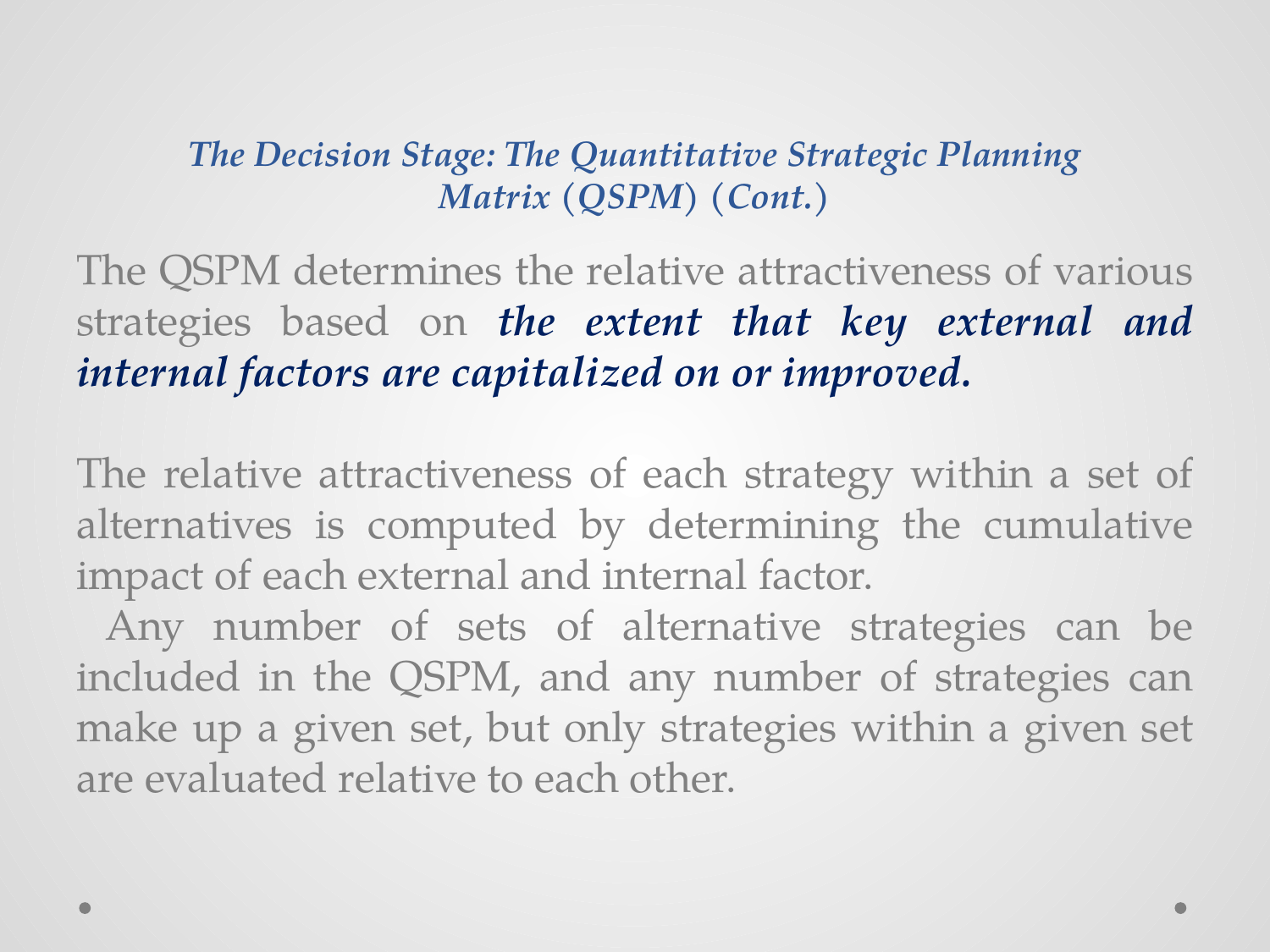

# The Decision Stage: The Quantitative Strategic Planning Matrix (QSPM) (Cont.)
The QSPM determines the relative attractiveness of various strategies based on the extent that key external and internal factors are capitalized on or improved.

The relative attractiveness of each strategy within a set of alternatives is computed by determining the cumulative impact of each external and internal factor.
 Any number of sets of alternative strategies can be included in the QSPM, and any number of strategies can make up a given set, but only strategies within a given set are evaluated relative to each other.